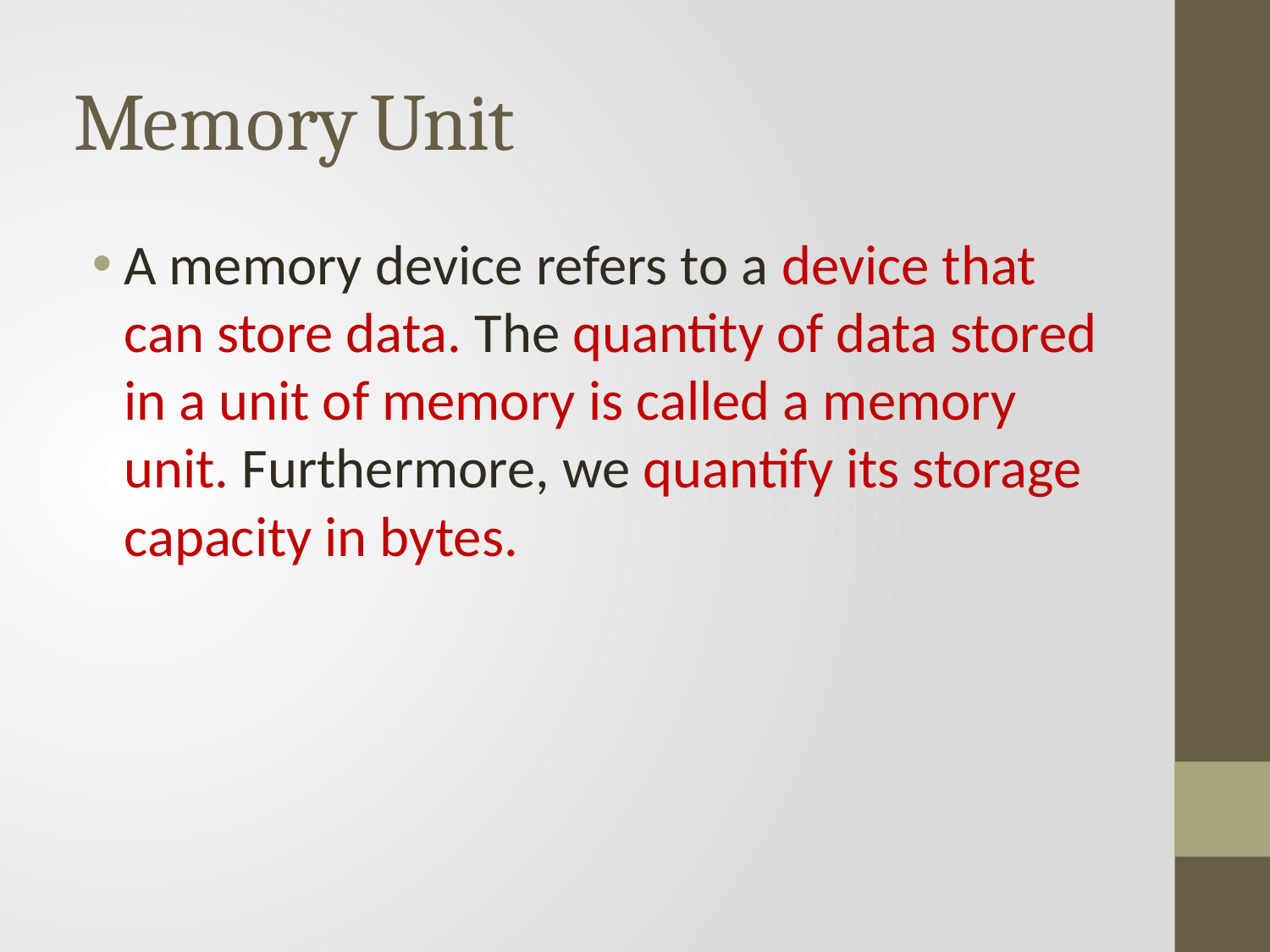

# Memory Unit
A memory device refers to a device that can store data. The quantity of data stored in a unit of memory is called a memory unit. Furthermore, we quantify its storage capacity in bytes.